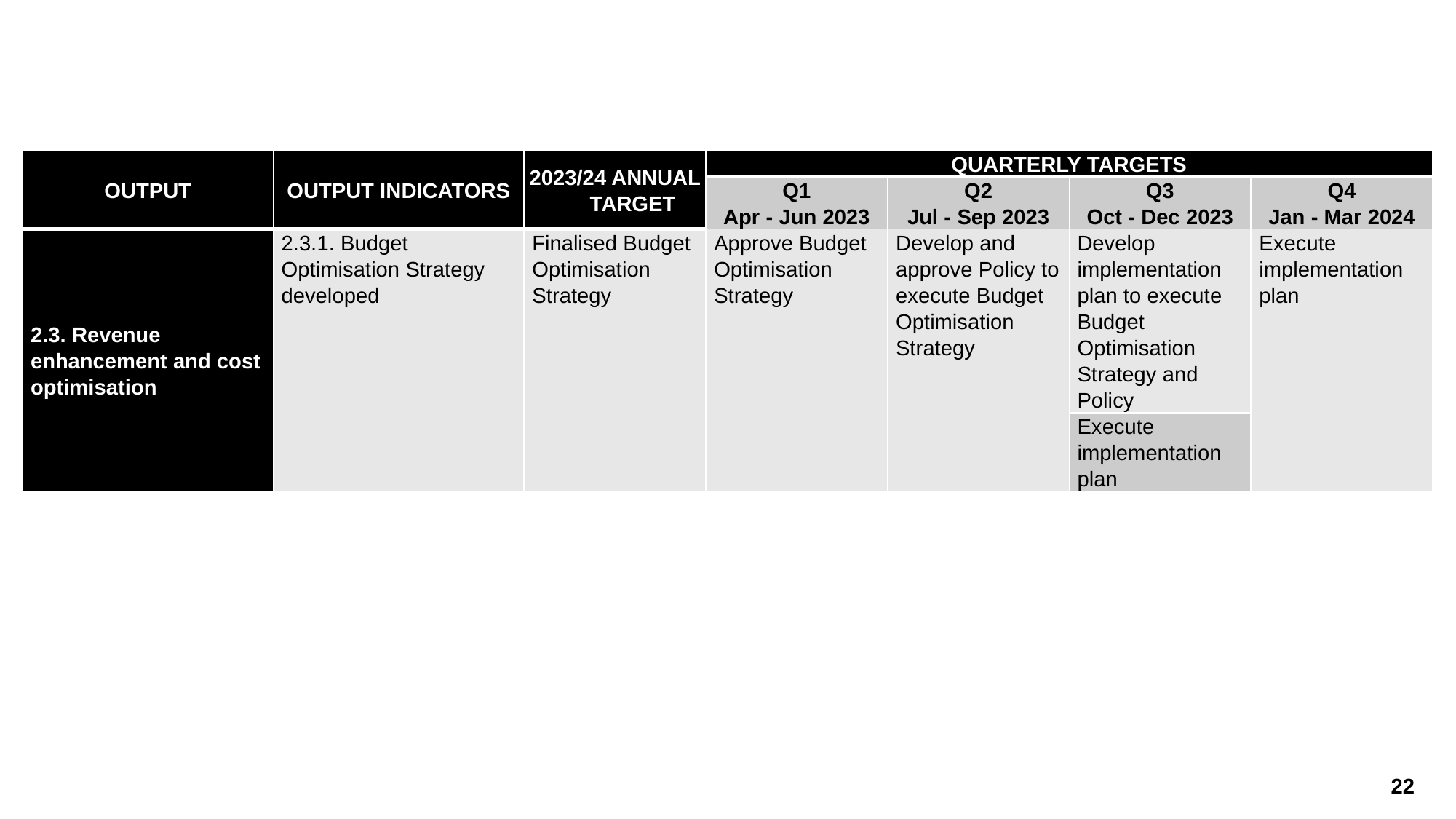

| OUTPUT | OUTPUT INDICATORS | 2023/24 ANNUAL TARGET | QUARTERLY TARGETS |  |  |  |
| --- | --- | --- | --- | --- | --- | --- |
|  |  |  | Q1 Apr - Jun 2023 | Q2 Jul - Sep 2023 | Q3 Oct - Dec 2023 | Q4 Jan - Mar 2024 |
| 2.3. Revenue enhancement and cost optimisation | 2.3.1. Budget Optimisation Strategy developed | Finalised Budget Optimisation Strategy | Approve Budget Optimisation Strategy | Develop and approve Policy to execute Budget Optimisation Strategy | Develop implementation plan to execute Budget Optimisation Strategy and Policy | Execute implementation plan |
|  |  |  |  |  | Execute implementation plan |  |
22